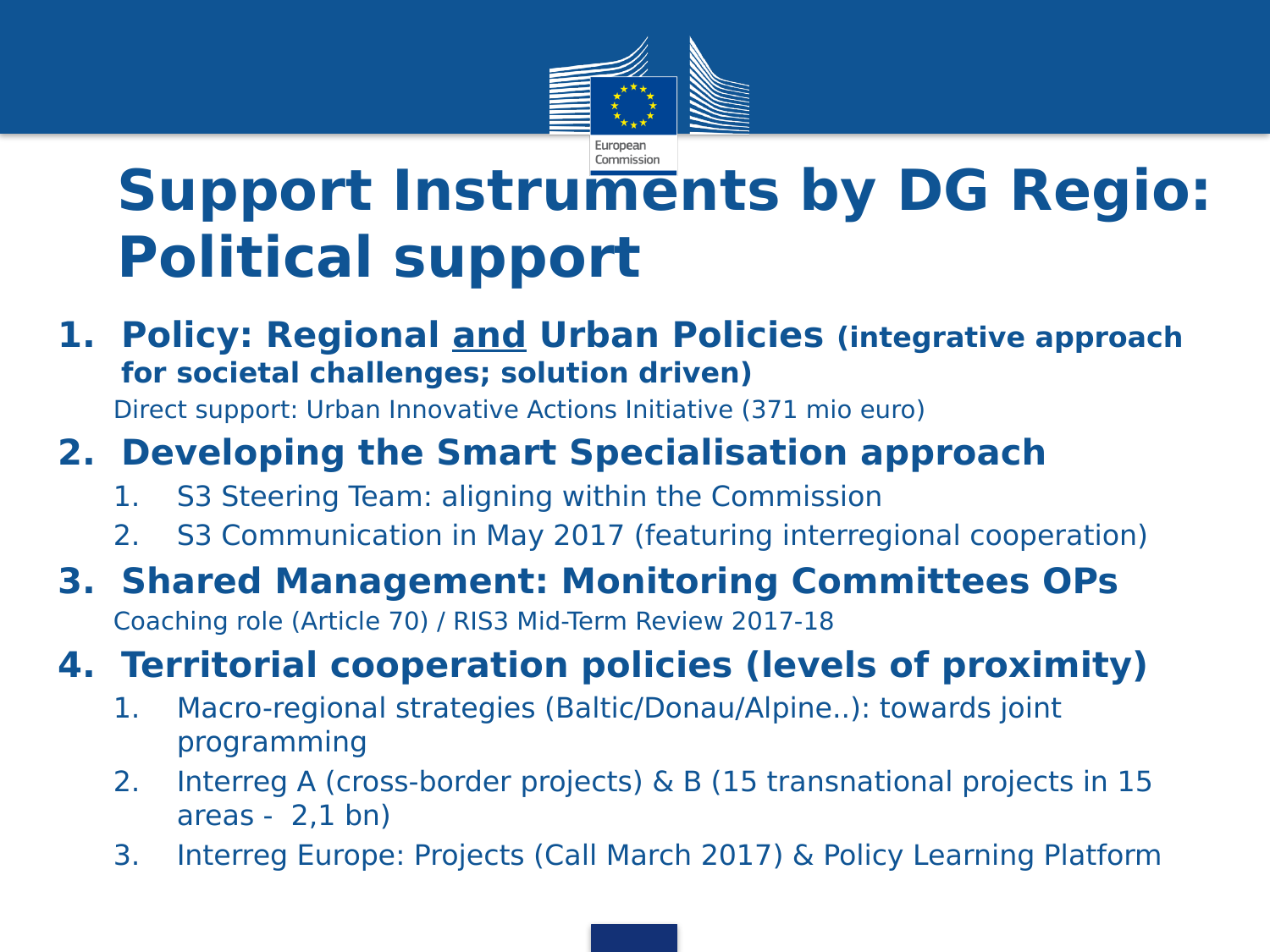

# Support Instruments by DG Regio: Political support
Policy: Regional and Urban Policies (integrative approach for societal challenges; solution driven)
Direct support: Urban Innovative Actions Initiative (371 mio euro)
Developing the Smart Specialisation approach
S3 Steering Team: aligning within the Commission
S3 Communication in May 2017 (featuring interregional cooperation)
Shared Management: Monitoring Committees OPs
Coaching role (Article 70) / RIS3 Mid-Term Review 2017-18
Territorial cooperation policies (levels of proximity)
Macro-regional strategies (Baltic/Donau/Alpine..): towards joint programming
Interreg A (cross-border projects) & B (15 transnational projects in 15 areas -  2,1 bn)
Interreg Europe: Projects (Call March 2017) & Policy Learning Platform